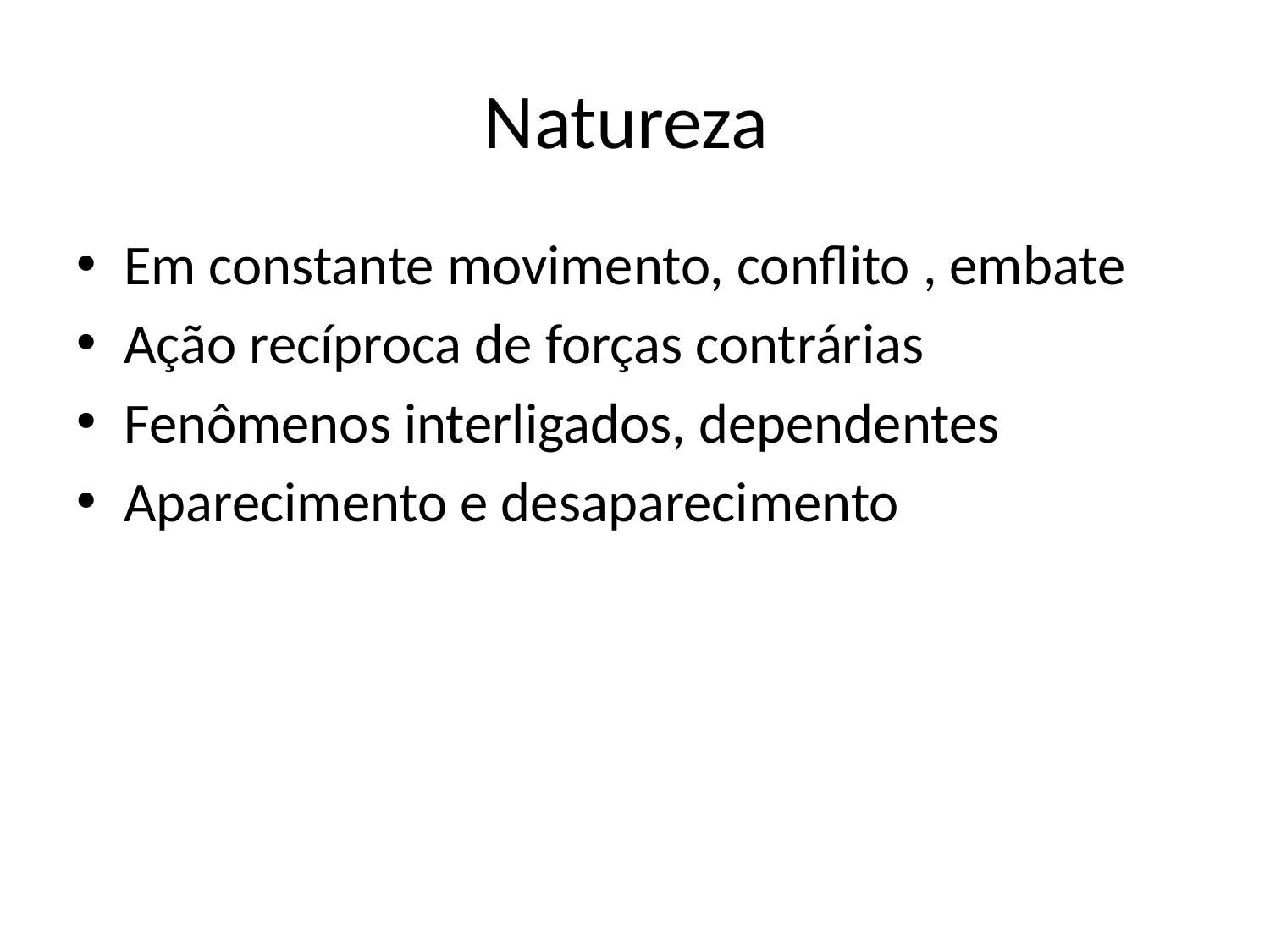

# Natureza
Em constante movimento, conflito , embate
Ação recíproca de forças contrárias
Fenômenos interligados, dependentes
Aparecimento e desaparecimento